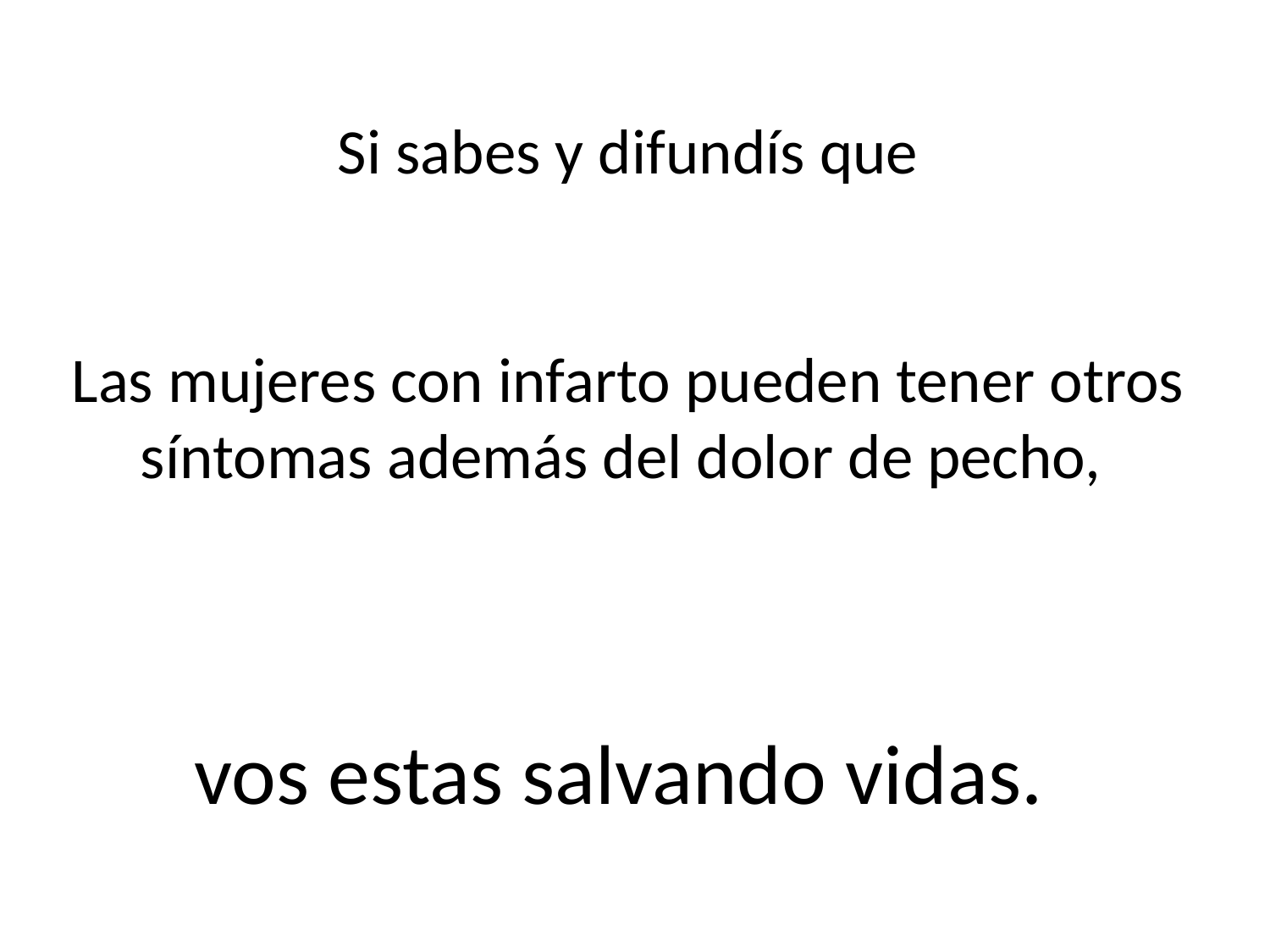

Si sabes y difundís que

Las mujeres con infarto pueden tener otros síntomas además del dolor de pecho,

vos estas salvando vidas.